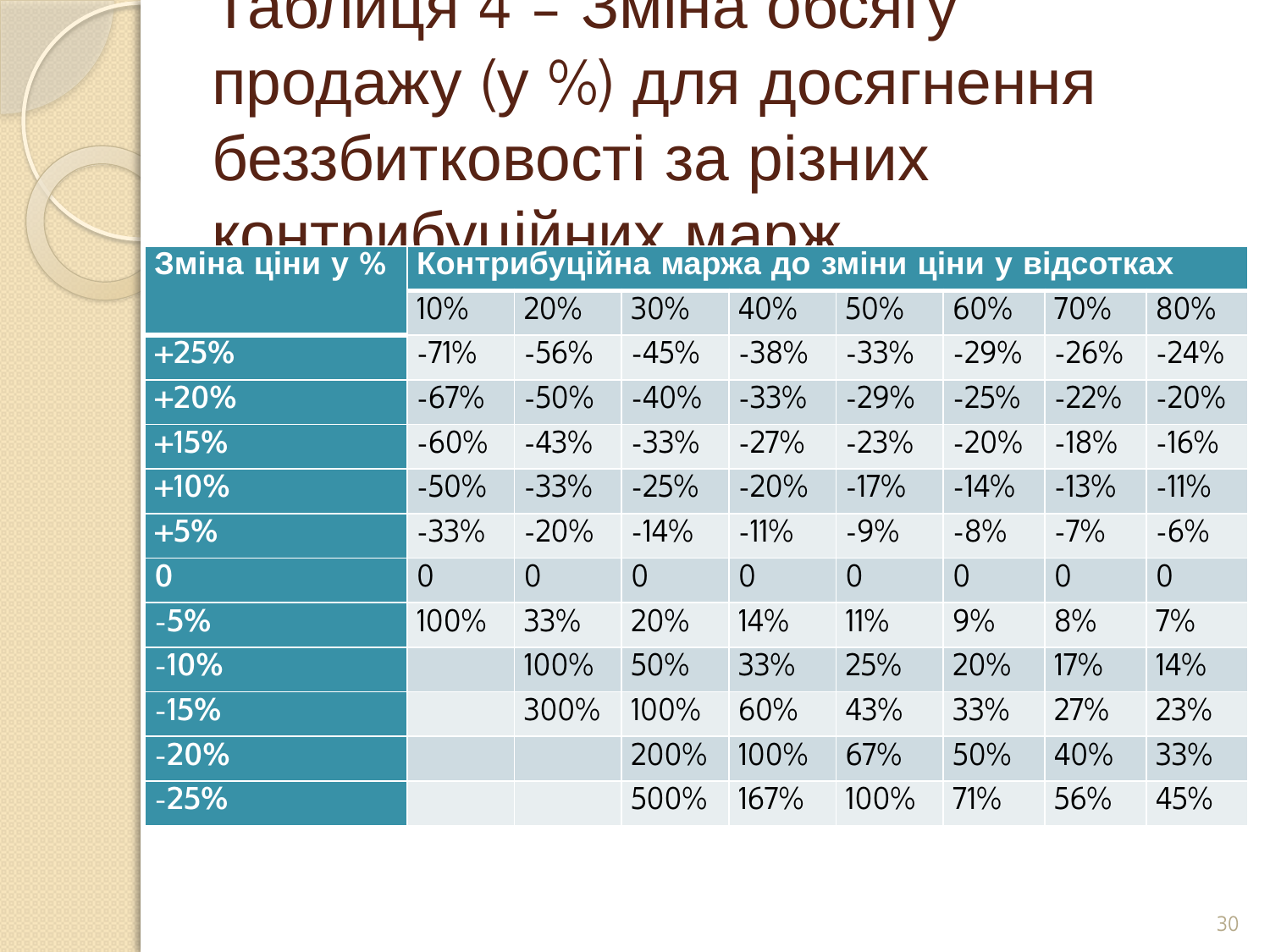

# Таблиця 4 – Зміна обсягу продажу (у %) для досягнення беззбитковості за різних контрибуційних марж
| Зміна ціни у % | Контрибуційна маржа до зміни ціни у відсотках |  |  |  |  |  |  |  |
| --- | --- | --- | --- | --- | --- | --- | --- | --- |
|  | 10% | 20% | 30% | 40% | 50% | 60% | 70% | 80% |
| +25% | -71% | -56% | -45% | -38% | -33% | -29% | -26% | -24% |
| +20% | -67% | -50% | -40% | -33% | -29% | -25% | -22% | -20% |
| +15% | -60% | -43% | -33% | -27% | -23% | -20% | -18% | -16% |
| +10% | -50% | -33% | -25% | -20% | -17% | -14% | -13% | -11% |
| +5% | -33% | -20% | -14% | -11% | -9% | -8% | -7% | -6% |
| 0 | 0 | 0 | 0 | 0 | 0 | 0 | 0 | 0 |
| -5% | 100% | 33% | 20% | 14% | 11% | 9% | 8% | 7% |
| -10% |  | 100% | 50% | 33% | 25% | 20% | 17% | 14% |
| -15% |  | 300% | 100% | 60% | 43% | 33% | 27% | 23% |
| -20% |  |  | 200% | 100% | 67% | 50% | 40% | 33% |
| -25% |  |  | 500% | 167% | 100% | 71% | 56% | 45% |
30